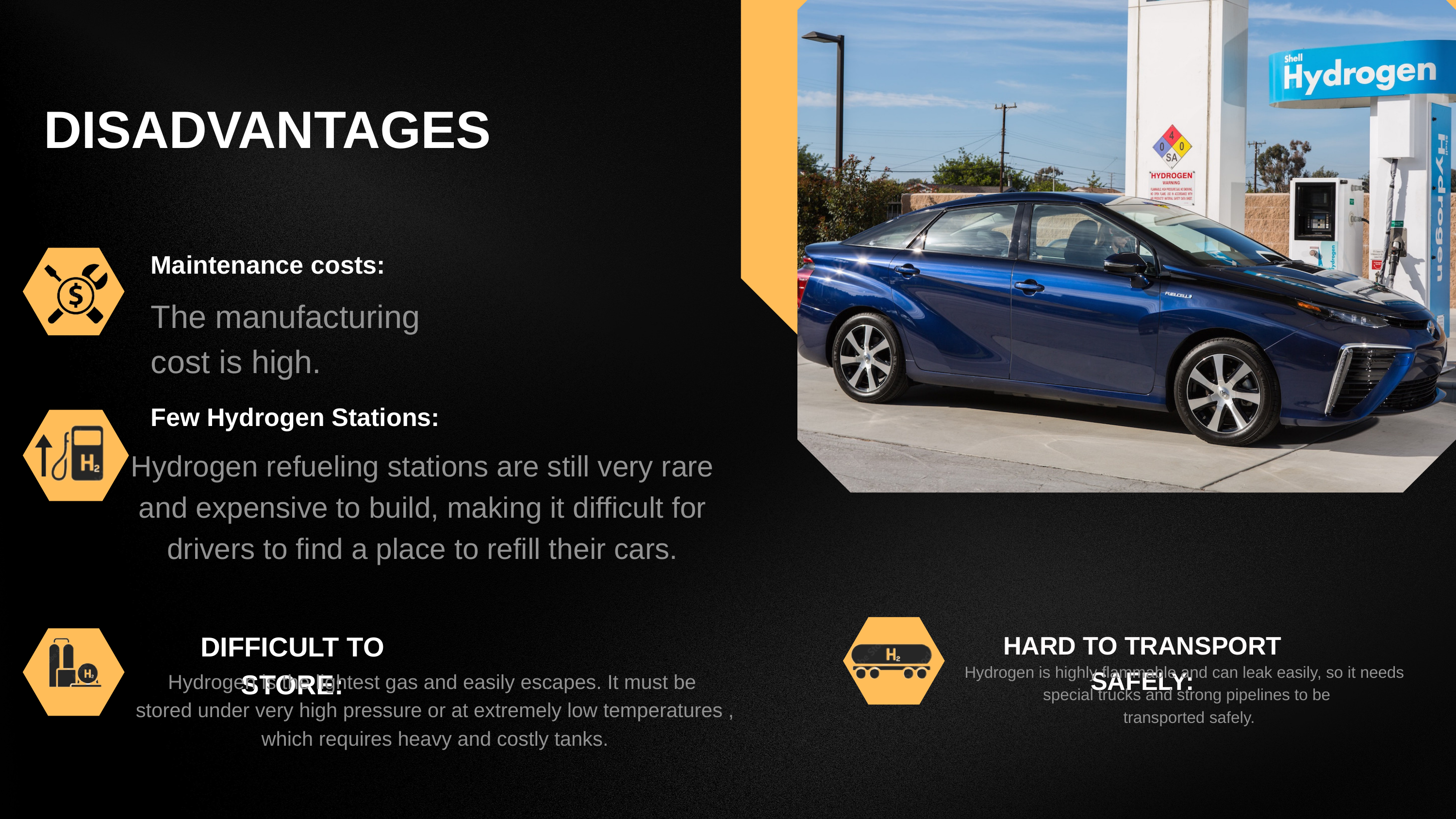

DISADVANTAGES

Maintenance costs:
The manufacturing cost is high.

Few Hydrogen Stations:

Hydrogen refueling stations are still very rare and expensive to build, making it difficult for drivers to find a place to refill their cars.

DIFFICULT TO STORE:

HARD TO TRANSPORT SAFELY:

Hydrogen is highly flammable and can leak easily, so it needs
special trucks and strong pipelines to be
 transported safely.

Hydrogen is the lightest gas and easily escapes. It must be
stored under very high pressure or at extremely low temperatures ,
which requires heavy and costly tanks.